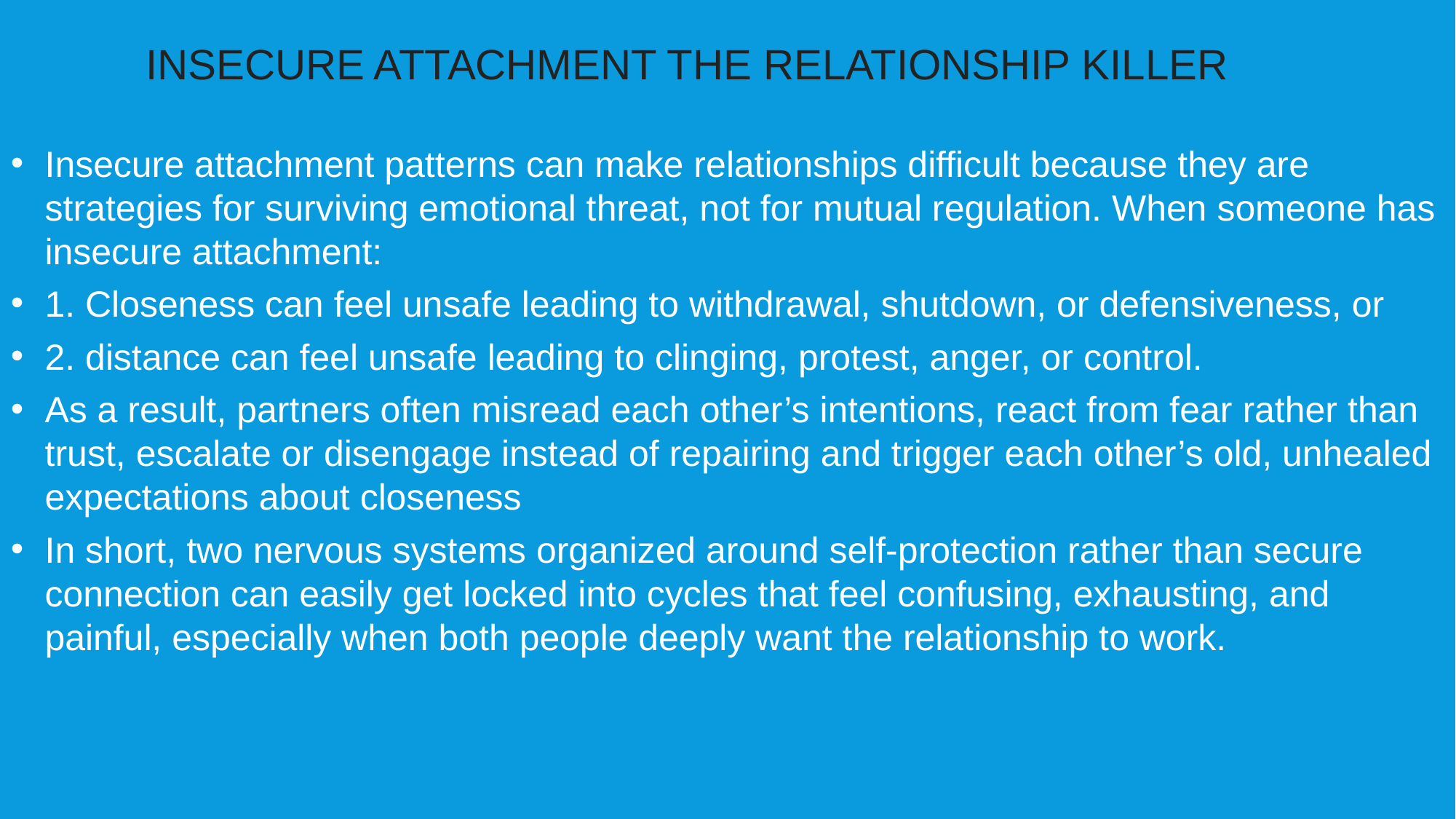

INSECURE ATTACHMENT THE RELATIONSHIP KILLER
Insecure attachment patterns can make relationships difficult because they are strategies for surviving emotional threat, not for mutual regulation. When someone has insecure attachment:
1. Closeness can feel unsafe leading to withdrawal, shutdown, or defensiveness, or
2. distance can feel unsafe leading to clinging, protest, anger, or control.
As a result, partners often misread each other’s intentions, react from fear rather than trust, escalate or disengage instead of repairing and trigger each other’s old, unhealed expectations about closeness
In short, two nervous systems organized around self-protection rather than secure connection can easily get locked into cycles that feel confusing, exhausting, and painful, especially when both people deeply want the relationship to work.